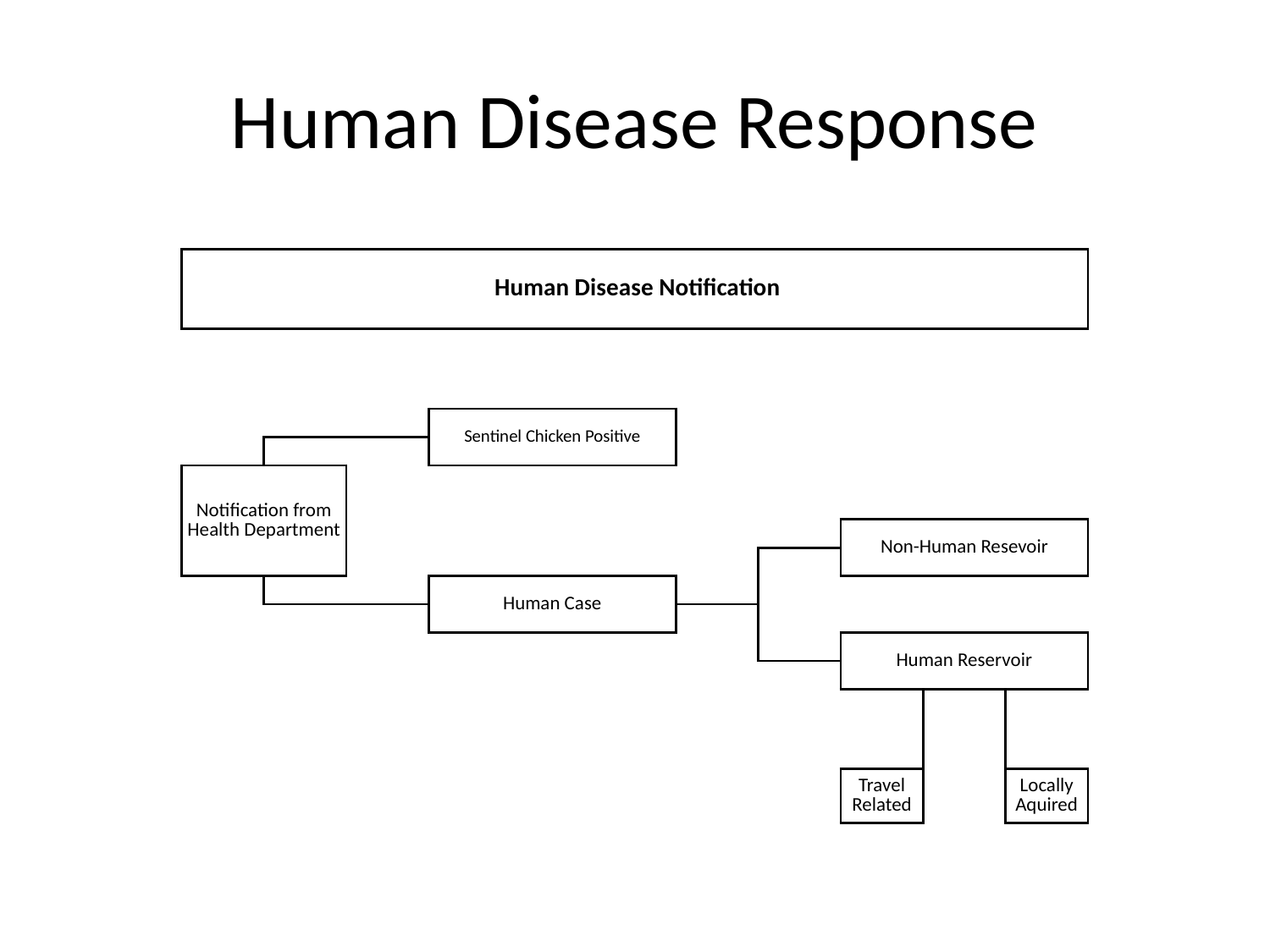

# Human Disease Response
|  |  |  |  |  |  |  |  |  |  |  |  |  |
| --- | --- | --- | --- | --- | --- | --- | --- | --- | --- | --- | --- | --- |
|  | Human Disease Notification |  |  |  |  |  |  |  |  |  |  |  |
|  |  |  |  |  |  |  |  |  |  |  |  |  |
|  |  |  |  |  |  |  |  |  |  |  |  |  |
|  |  |  |  |  |  |  |  |  |  |  |  |  |
|  |  |  |  |  |  |  |  |  |  |  |  |  |
|  |  |  |  |  |  |  |  |  |  |  |  |  |
|  |  |  |  | Sentinel Chicken Positive |  |  |  |  |  |  |  |  |
|  |  |  |  |  |  |  |  |  |  |  |  |  |
|  | Notification from Health Department |  |  |  |  |  |  |  |  |  |  |  |
|  |  |  |  |  |  |  |  |  |  |  |  |  |
|  |  |  |  |  |  |  |  |  | Non-Human Resevoir |  |  |  |
|  |  |  |  |  |  |  |  |  |  |  |  |  |
|  |  |  |  | Human Case |  |  |  |  |  |  |  |  |
|  |  |  |  |  |  |  |  |  |  |  |  |  |
|  |  |  |  |  |  |  |  |  | Human Reservoir |  |  |  |
|  |  |  |  |  |  |  |  |  |  |  |  |  |
|  |  |  |  |  |  |  |  |  |  |  |  |  |
|  |  |  |  |  |  |  |  |  |  |  |  |  |
|  |  |  |  |  |  |  |  |  |  |  |  |  |
|  |  |  |  |  |  |  |  |  | Travel Related |  | Locally Aquired |  |
|  |  |  |  |  |  |  |  |  |  |  |  |  |